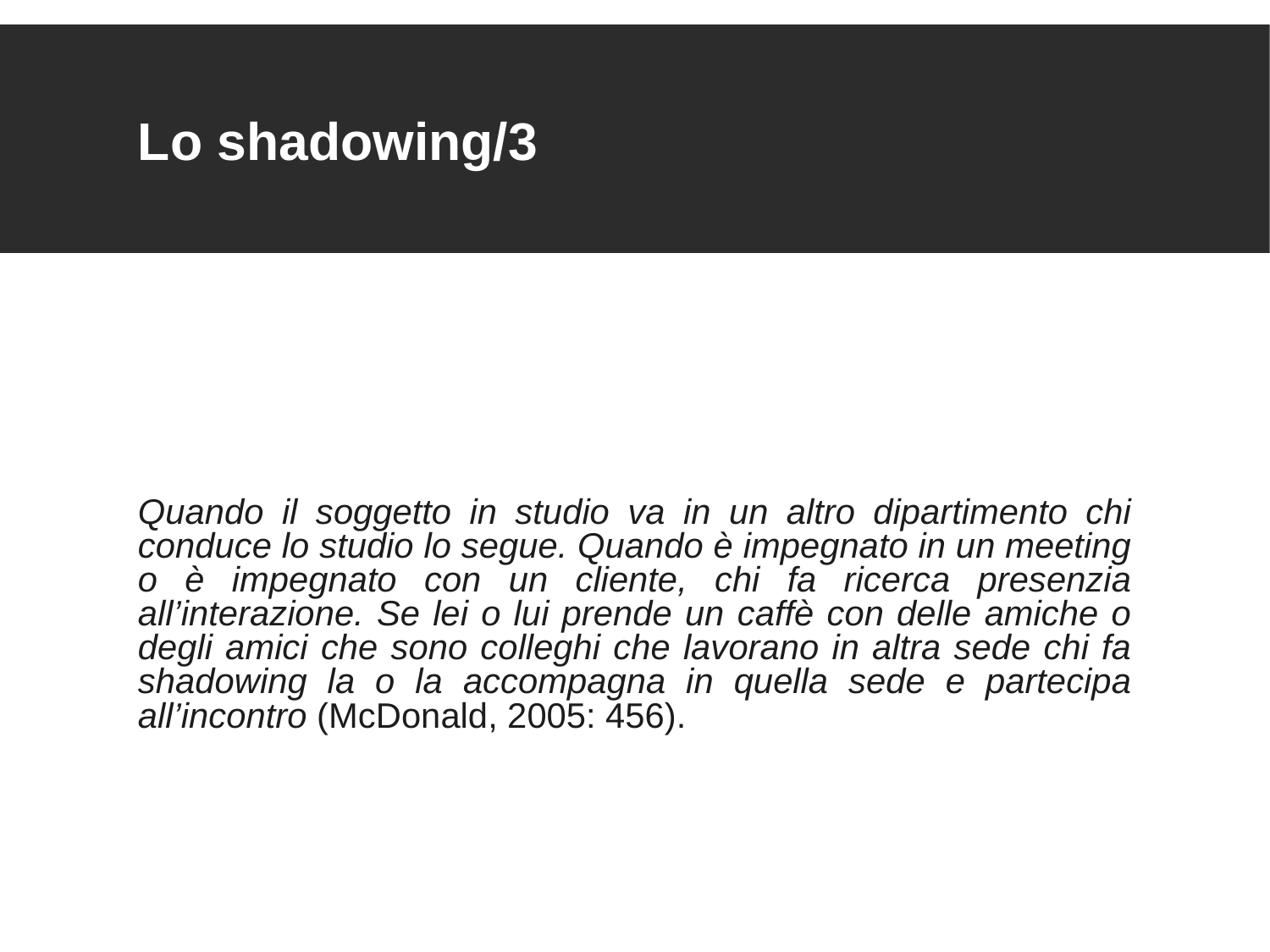

Lo shadowing/3

Quando il soggetto in studio va in un altro dipartimento chi conduce lo studio lo segue. Quando è impegnato in un meeting o è impegnato con un cliente, chi fa ricerca presenzia all’interazione. Se lei o lui prende un caffè con delle amiche o degli amici che sono colleghi che lavorano in altra sede chi fa shadowing la o la accompagna in quella sede e partecipa all’incontro (McDonald, 2005: 456).